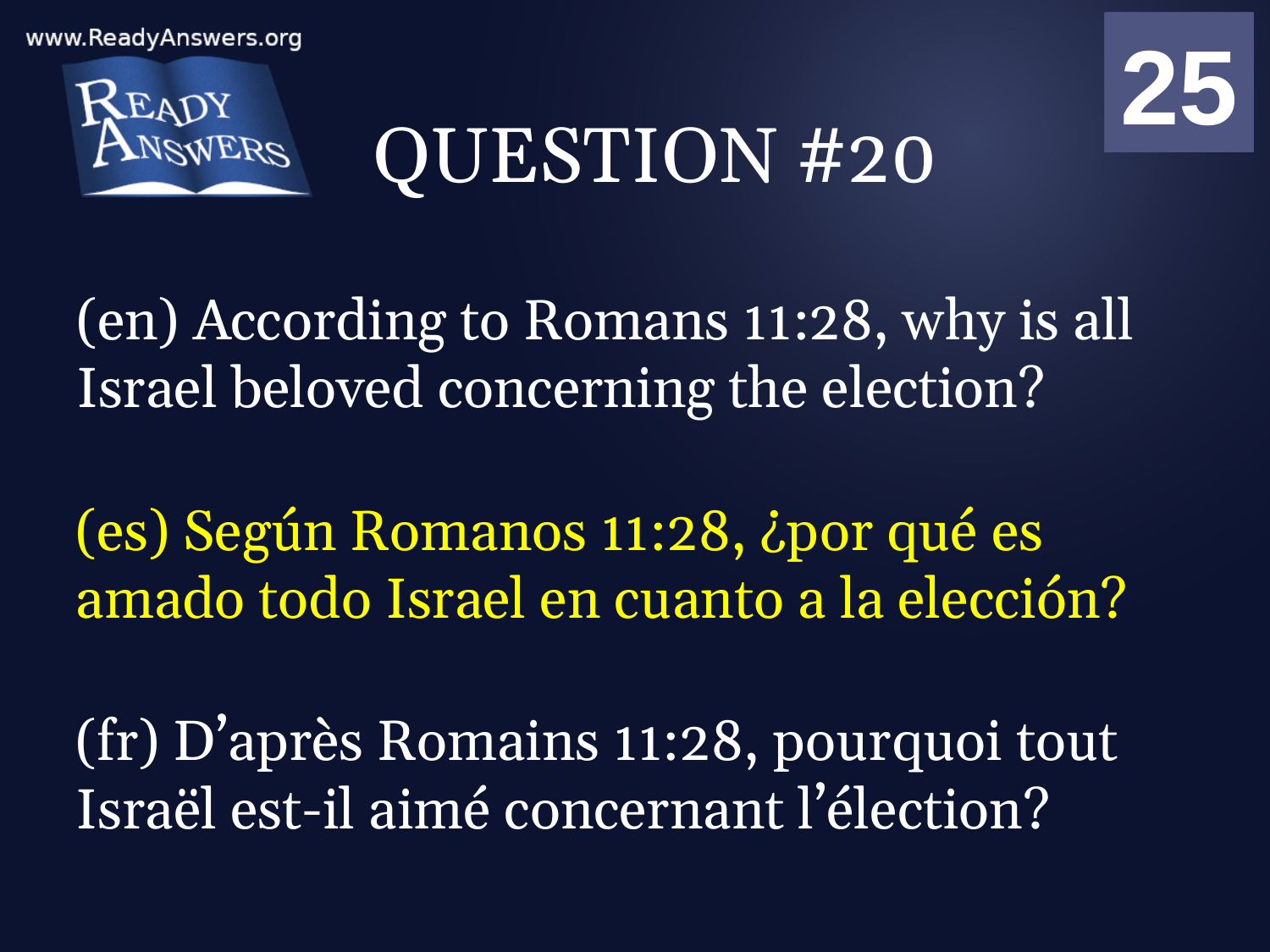

01
02
03
04
05
06
07
08
09
10
11
12
13
14
15
16
17
18
19
20
21
22
23
24
25
00
# QUESTION #20
(en) According to Romans 11:28, why is all Israel beloved concerning the election?
(es) Según Romanos 11:28, ¿por qué es amado todo Israel en cuanto a la elección?
(fr) D’après Romains 11:28, pourquoi tout Israël est-il aimé concernant l’élection?